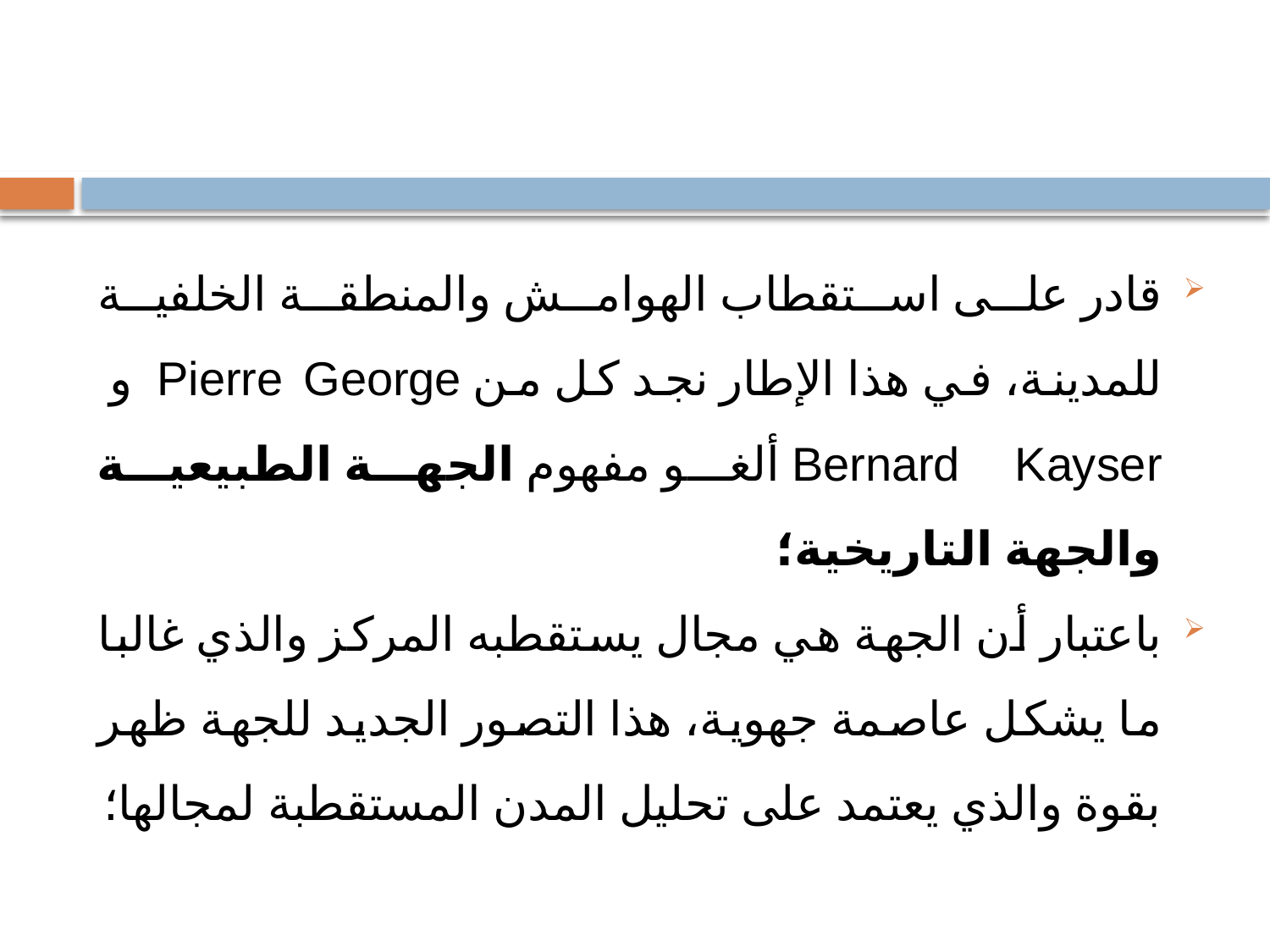

#
قادر على استقطاب الهوامش والمنطقة الخلفية للمدينة، في هذا الإطار نجد كل من Pierre George  و  Bernard Kayser ألغو مفهوم الجهة الطبيعية والجهة التاريخية؛
باعتبار أن الجهة هي مجال يستقطبه المركز والذي غالبا ما يشكل عاصمة جهوية، هذا التصور الجديد للجهة ظهر بقوة والذي يعتمد على تحليل المدن المستقطبة لمجالها؛